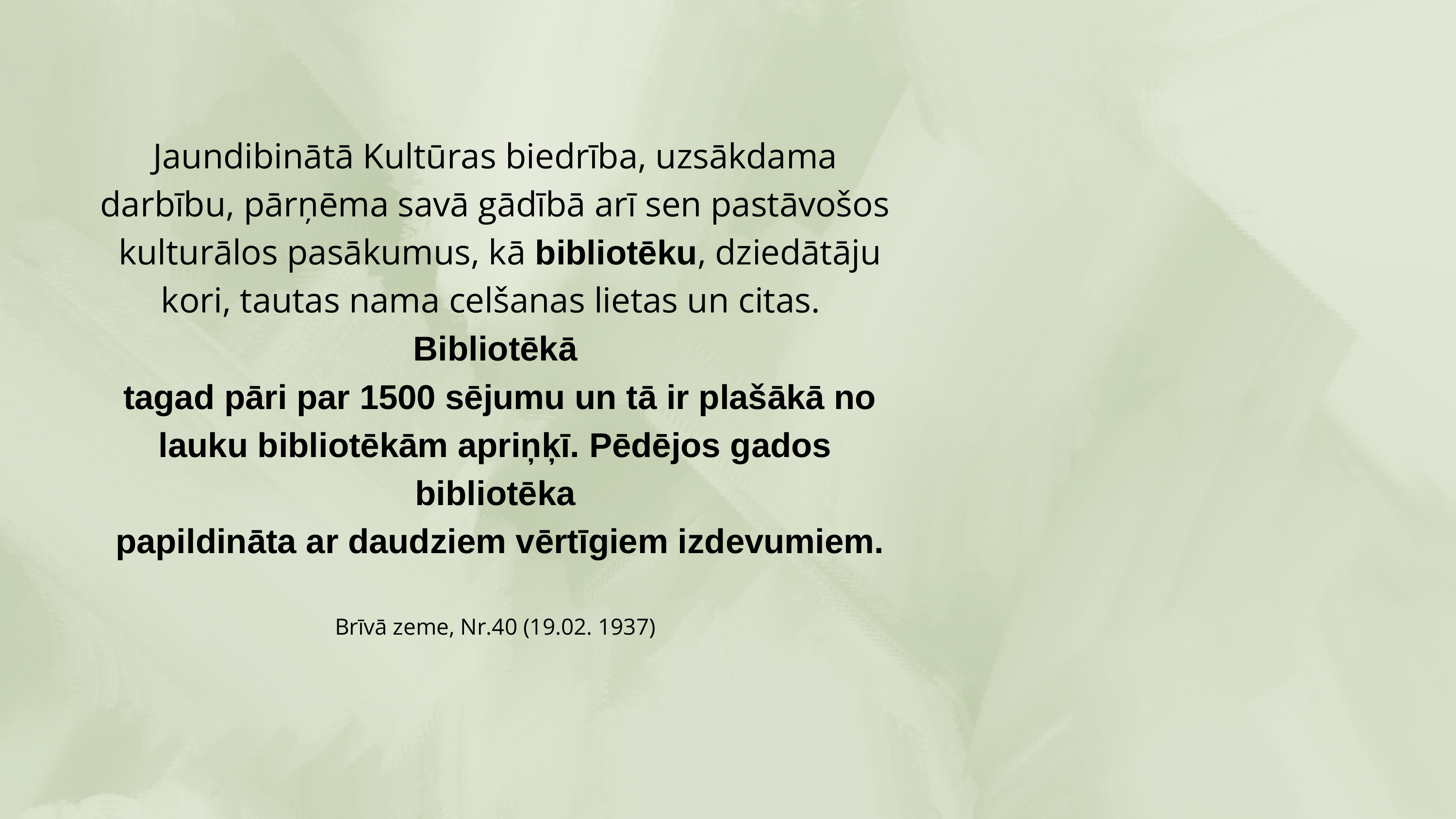

Jaundibinātā Kultūras biedrība, uzsākdama darbību, pārņēma savā gādībā arī sen pastāvošos
 kulturālos pasākumus, kā bibliotēku, dziedātāju kori, tautas nama celšanas lietas un citas.
Bibliotēkā
 tagad pāri par 1500 sējumu un tā ir plašākā no lauku bibliotēkām apriņķī. Pēdējos gados bibliotēka
 papildināta ar daudziem vērtīgiem izdevumiem.

Brīvā zeme, Nr.40 (19.02. 1937)